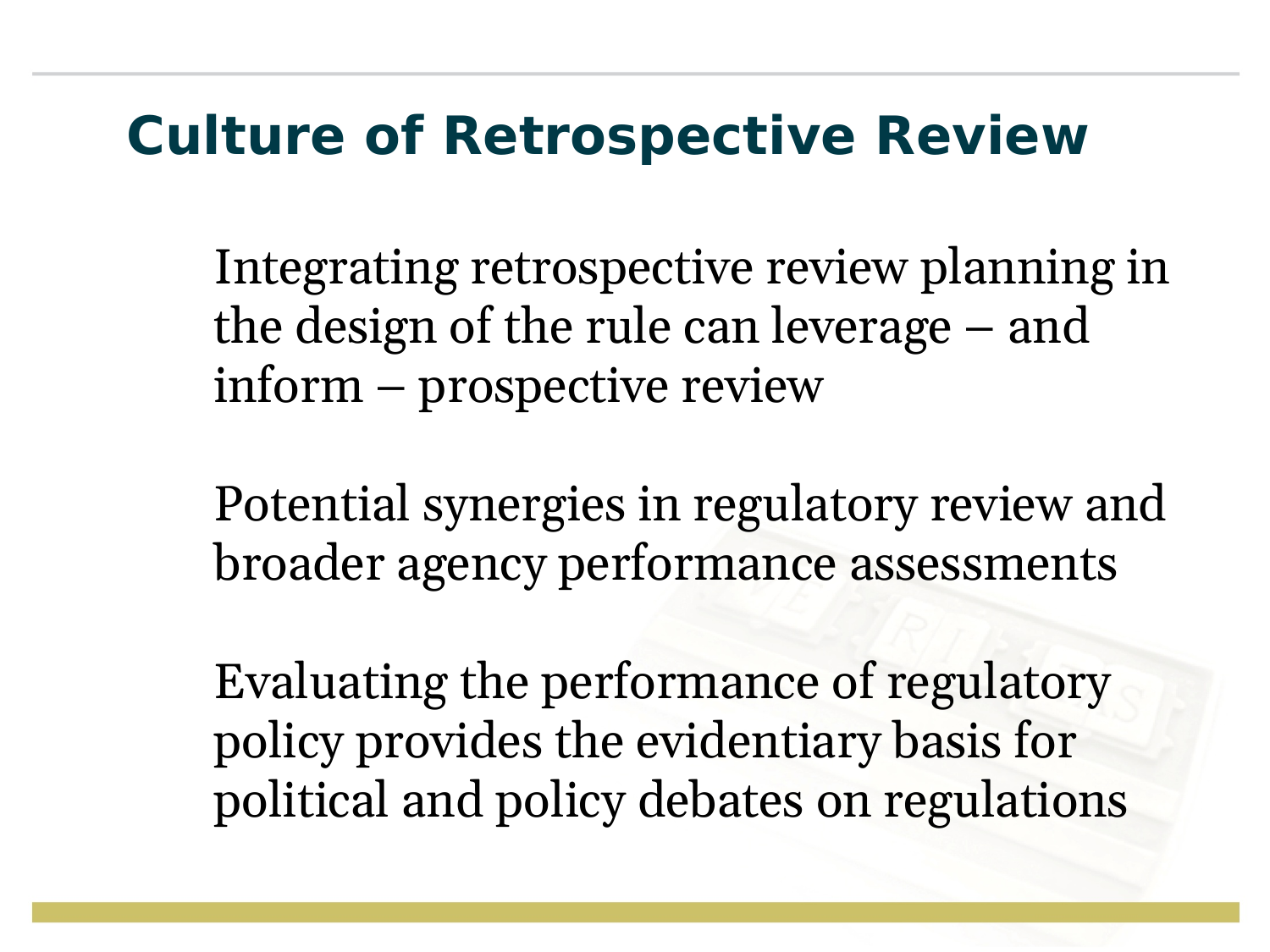

# Culture of Retrospective Review
Integrating retrospective review planning in the design of the rule can leverage – and inform – prospective review

Potential synergies in regulatory review and broader agency performance assessments

Evaluating the performance of regulatory policy provides the evidentiary basis for political and policy debates on regulations